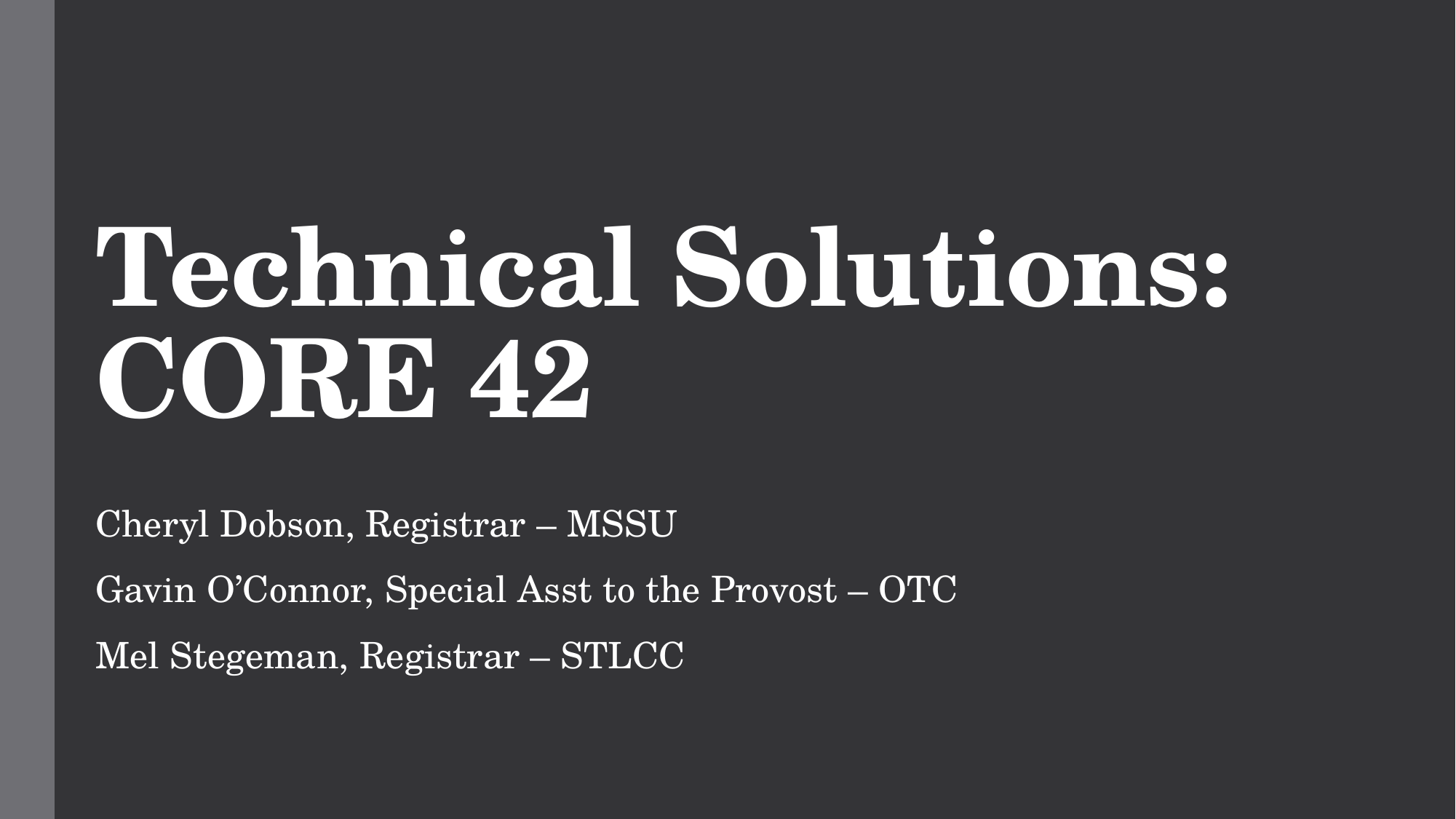

# Technical Solutions: CORE 42
Cheryl Dobson, Registrar – MSSU
Gavin O’Connor, Special Asst to the Provost – OTC
Mel Stegeman, Registrar – STLCC